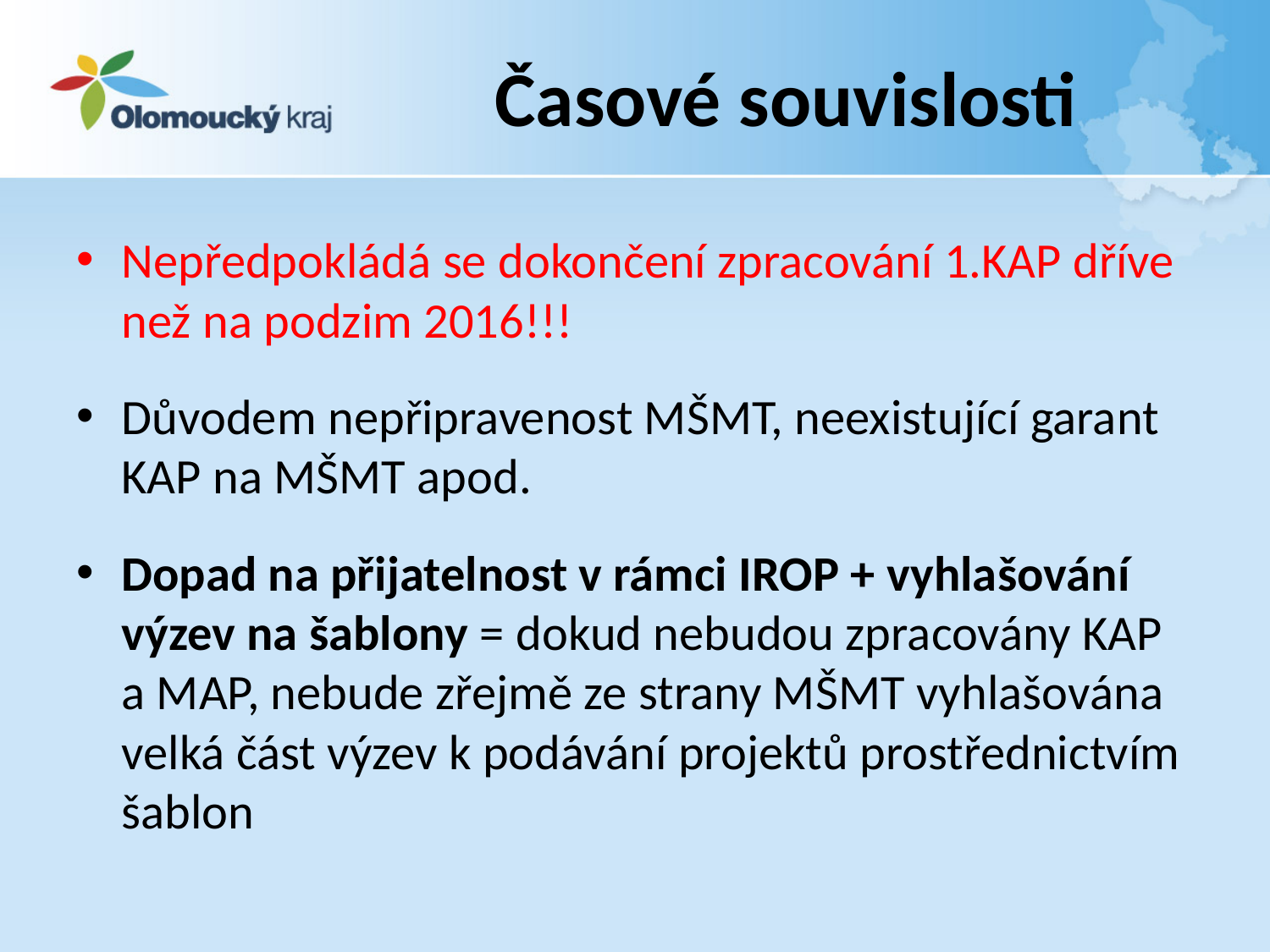

# Časové souvislosti
Nepředpokládá se dokončení zpracování 1.KAP dříve než na podzim 2016!!!
Důvodem nepřipravenost MŠMT, neexistující garant KAP na MŠMT apod.
Dopad na přijatelnost v rámci IROP + vyhlašování výzev na šablony = dokud nebudou zpracovány KAP a MAP, nebude zřejmě ze strany MŠMT vyhlašována velká část výzev k podávání projektů prostřednictvím šablon